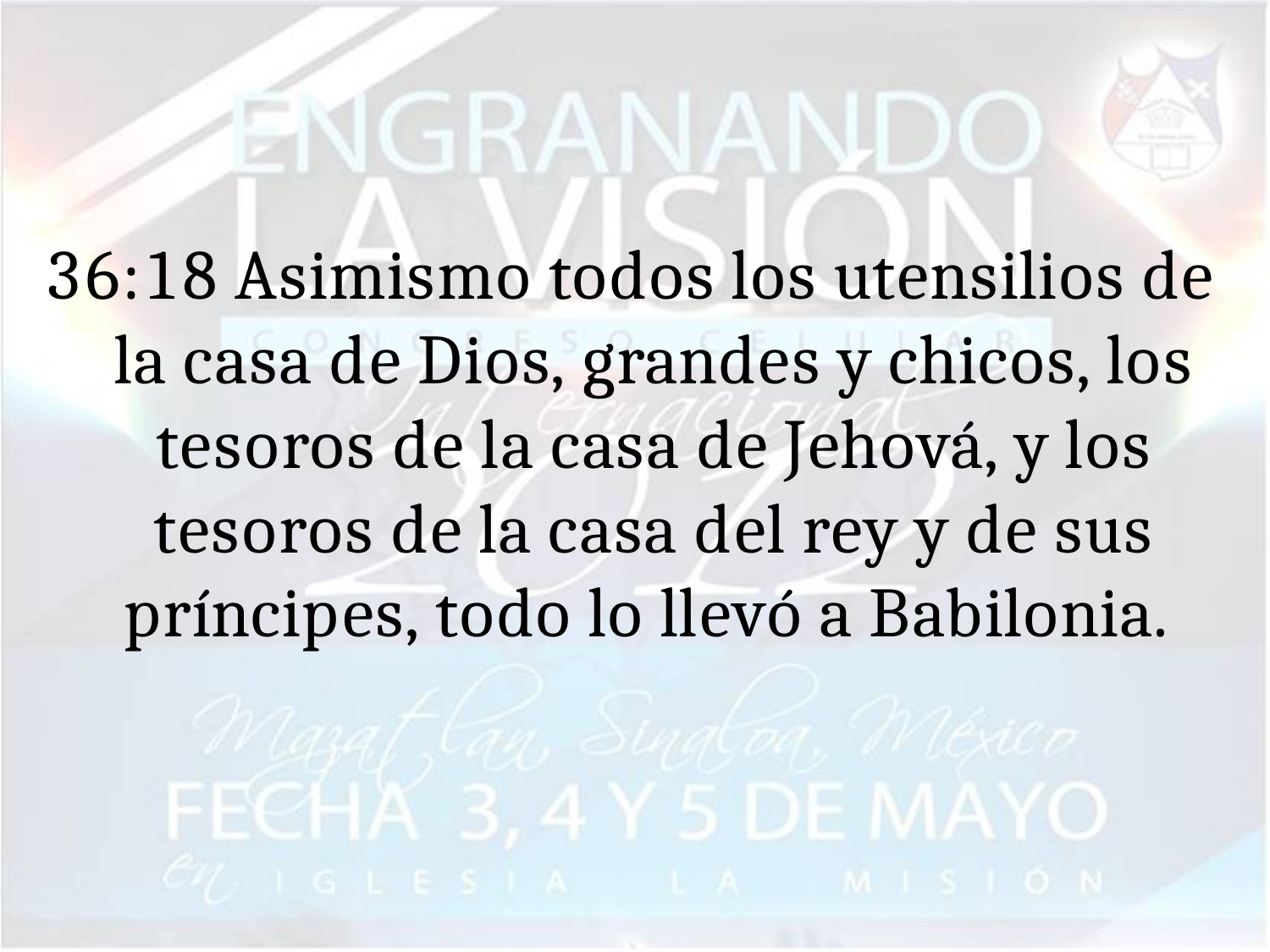

#
36:18 Asimismo todos los utensilios de la casa de Dios, grandes y chicos, los tesoros de la casa de Jehová, y los tesoros de la casa del rey y de sus príncipes, todo lo llevó a Babilonia.